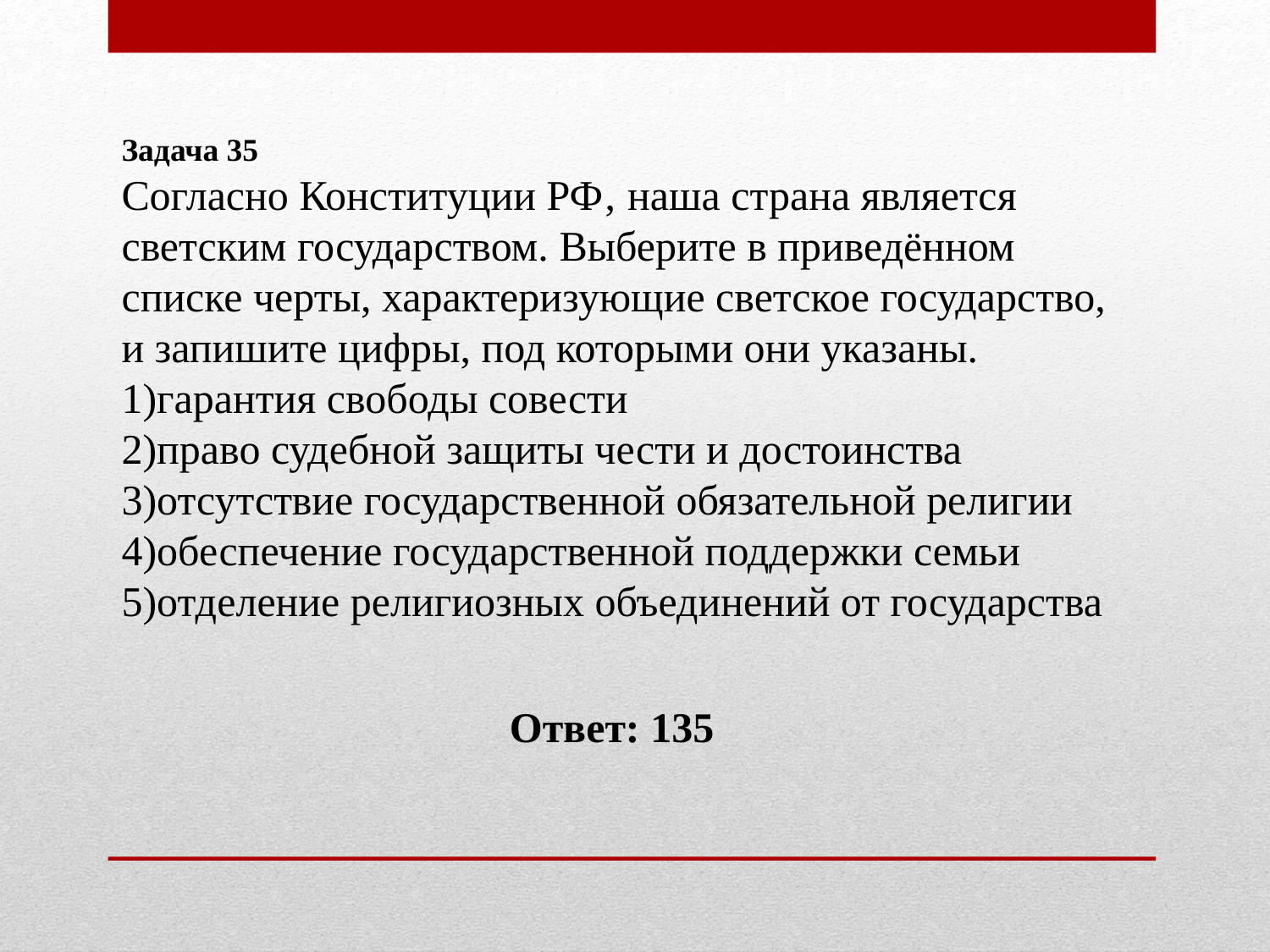

Задача 35
Согласно Конституции РФ‚ наша страна является светским государством. Выберите в приведённом списке черты, характеризующие светское государство, и запишите цифры, под которыми они указаны.
1)гарантия свободы совести
2)право судебной защиты чести и достоинства
3)отсутствие государственной обязательной религии
4)обеспечение государственной поддержки семьи
5)отделение религиозных объединений от государства
Ответ: 135